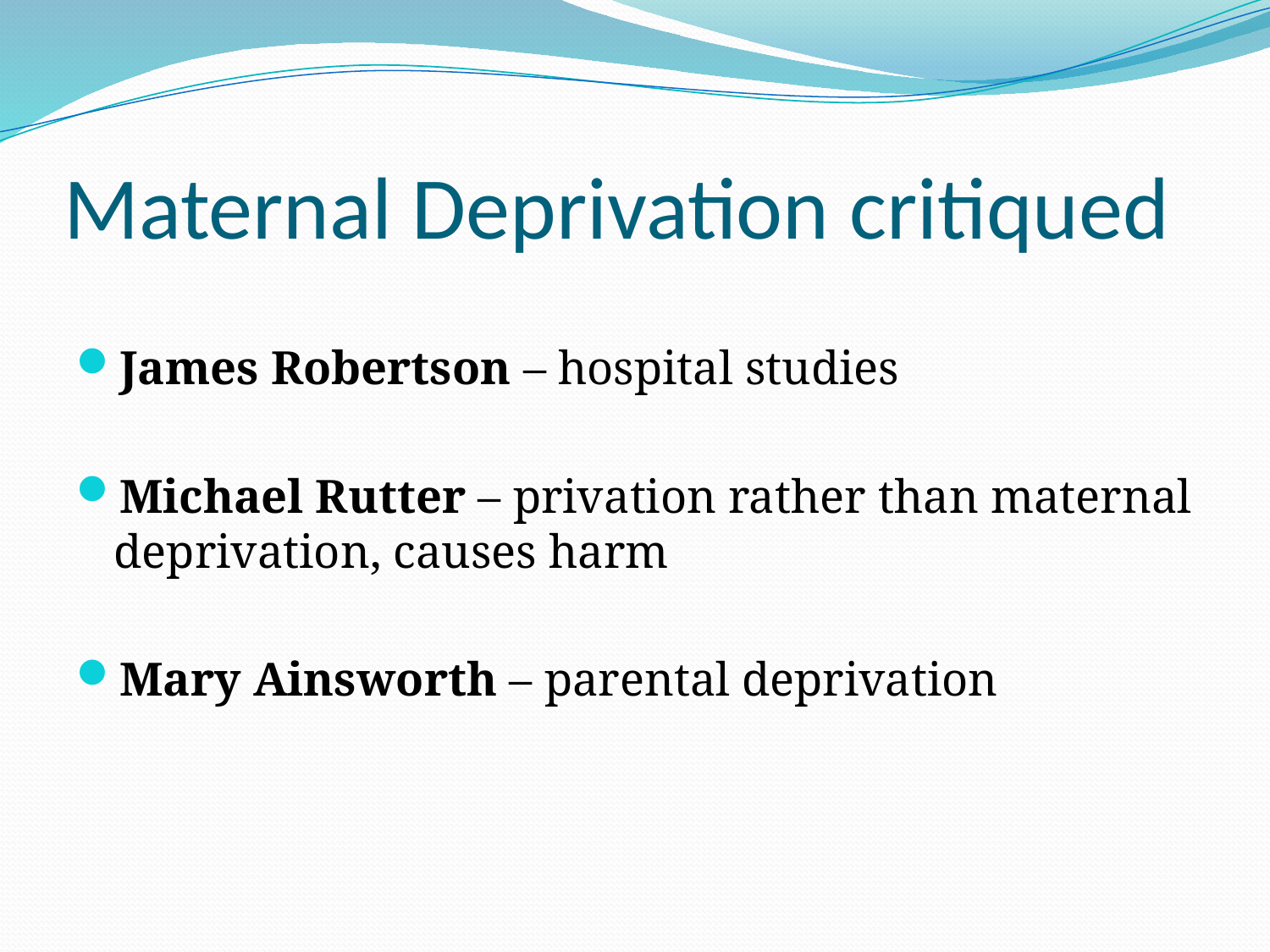

# Maternal Deprivation critiqued

James Robertson – hospital studies

Michael Rutter – privation rather than maternal deprivation, causes harm

Mary Ainsworth – parental deprivation